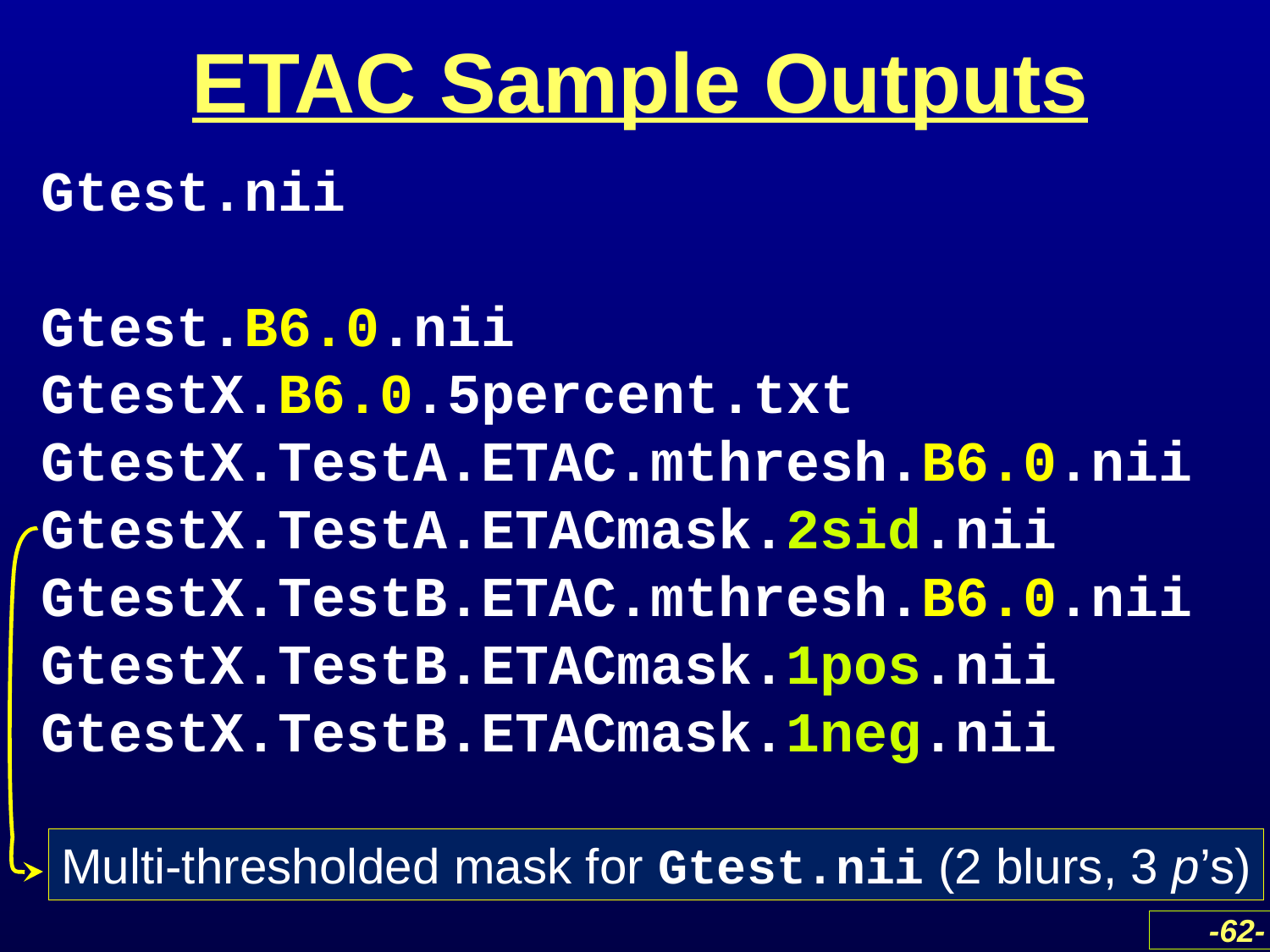

# ETAC Sample Outputs
Gtest.nii

Gtest.B6.0.nii
GtestX.B6.0.5percent.txt
GtestX.TestA.ETAC.mthresh.B6.0.nii
GtestX.TestA.ETACmask.2sid.nii
GtestX.TestB.ETAC.mthresh.B6.0.nii
GtestX.TestB.ETACmask.1pos.nii
GtestX.TestB.ETACmask.1neg.nii

Multi-thresholded mask for Gtest.nii (2 blurs, 3 p’s)